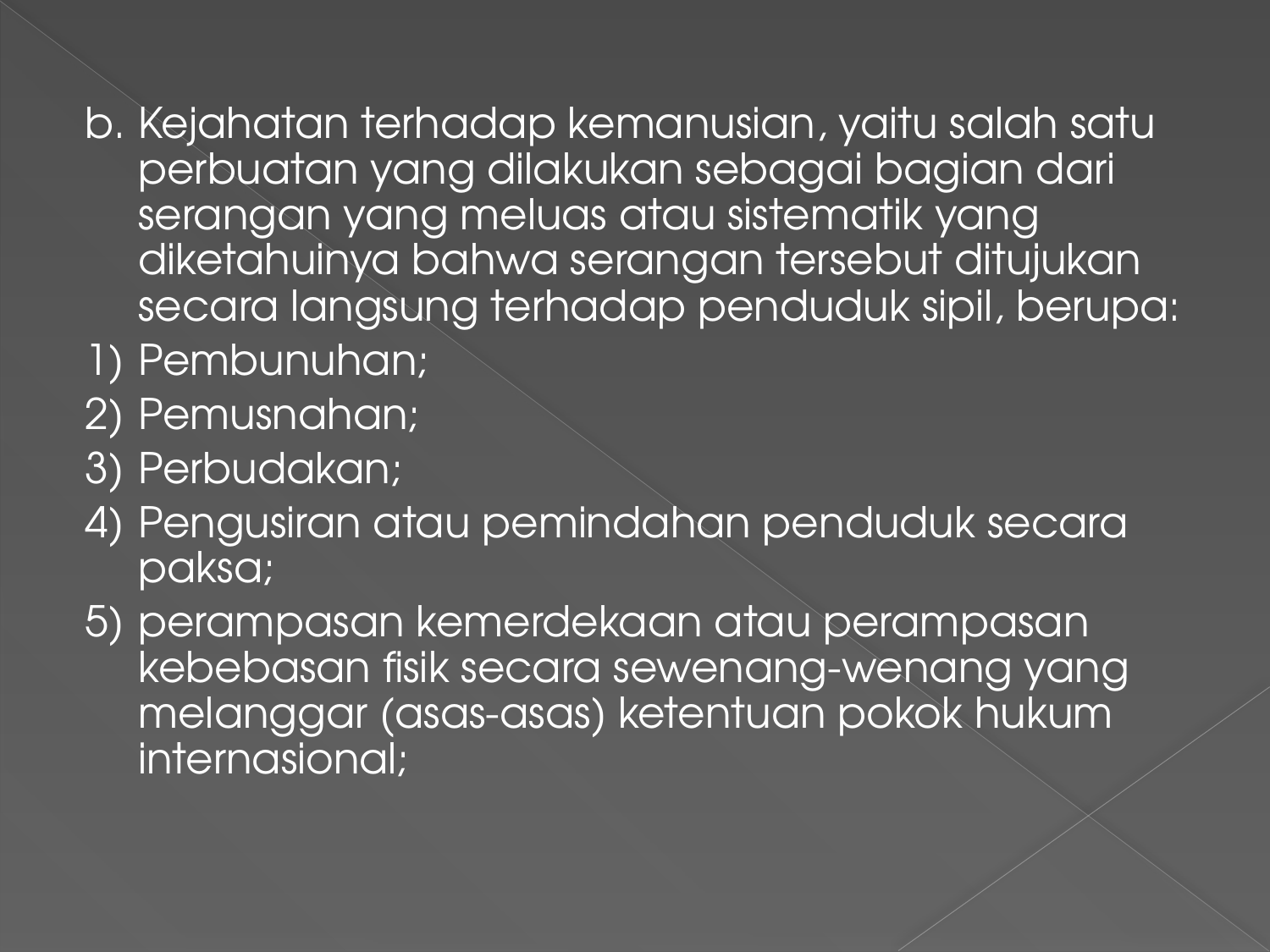

b. 	Kejahatan terhadap kemanusian, yaitu salah satu perbuatan yang dilakukan sebagai bagian dari serangan yang meluas atau sistematik yang diketahuinya bahwa serangan tersebut ditujukan secara langsung terhadap penduduk sipil, berupa:
1) 	Pembunuhan;
2) 	Pemusnahan;
3) 	Perbudakan;
4) 	Pengusiran atau pemindahan penduduk secara 	paksa;
5) 	perampasan kemerdekaan atau perampasan 	kebebasan fisik secara sewenang-wenang yang 	melanggar (asas-asas) ketentuan pokok hukum 	internasional;